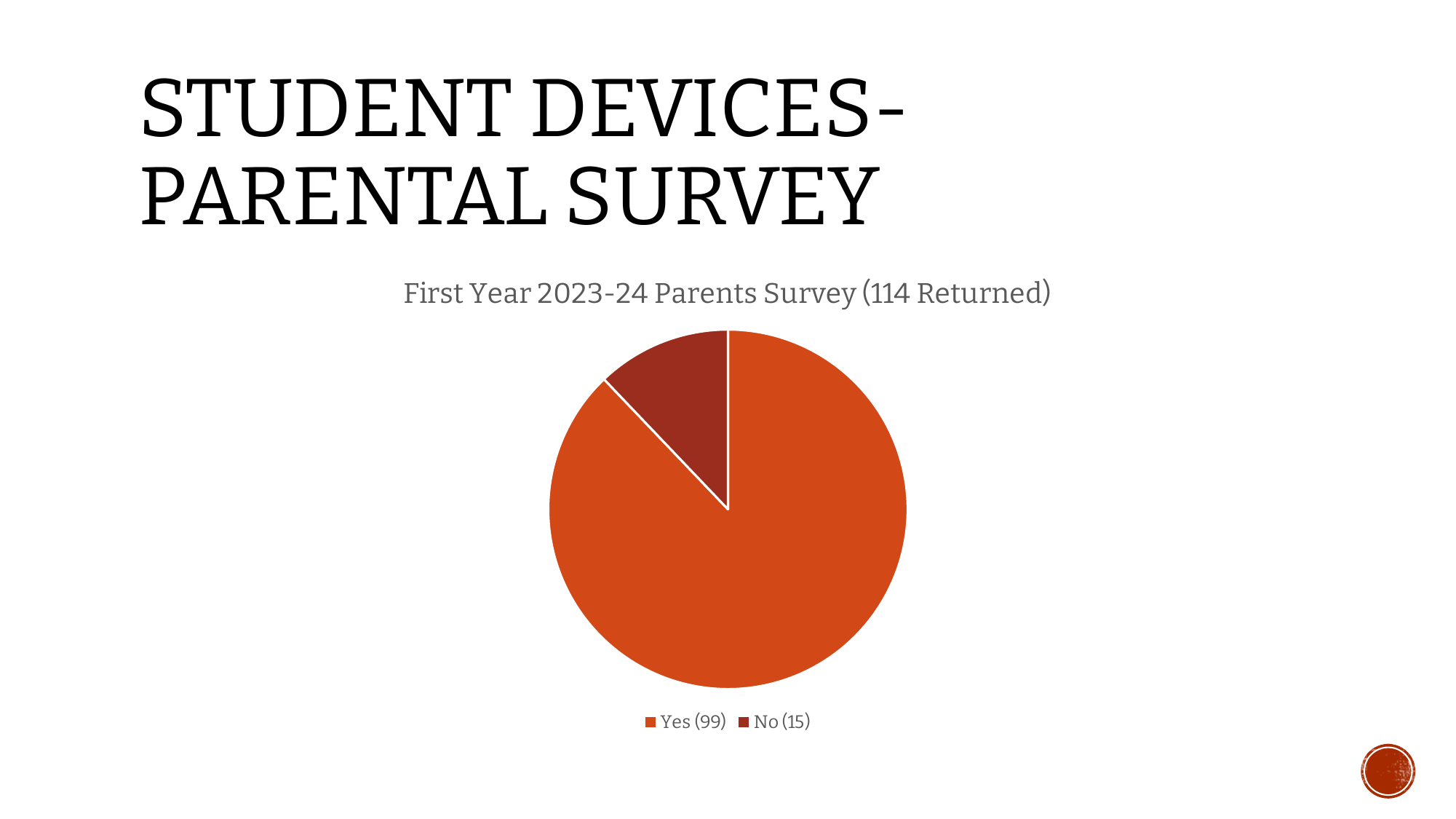

# STUDENT DEVICES-PARENTAL SURVEY

### Chart:

| Category | First Year 2023-24 Parents Survey (114 Returned) |
|---|---|
| Yes (99) | 0.87 |
| No (15) | 0.12 |